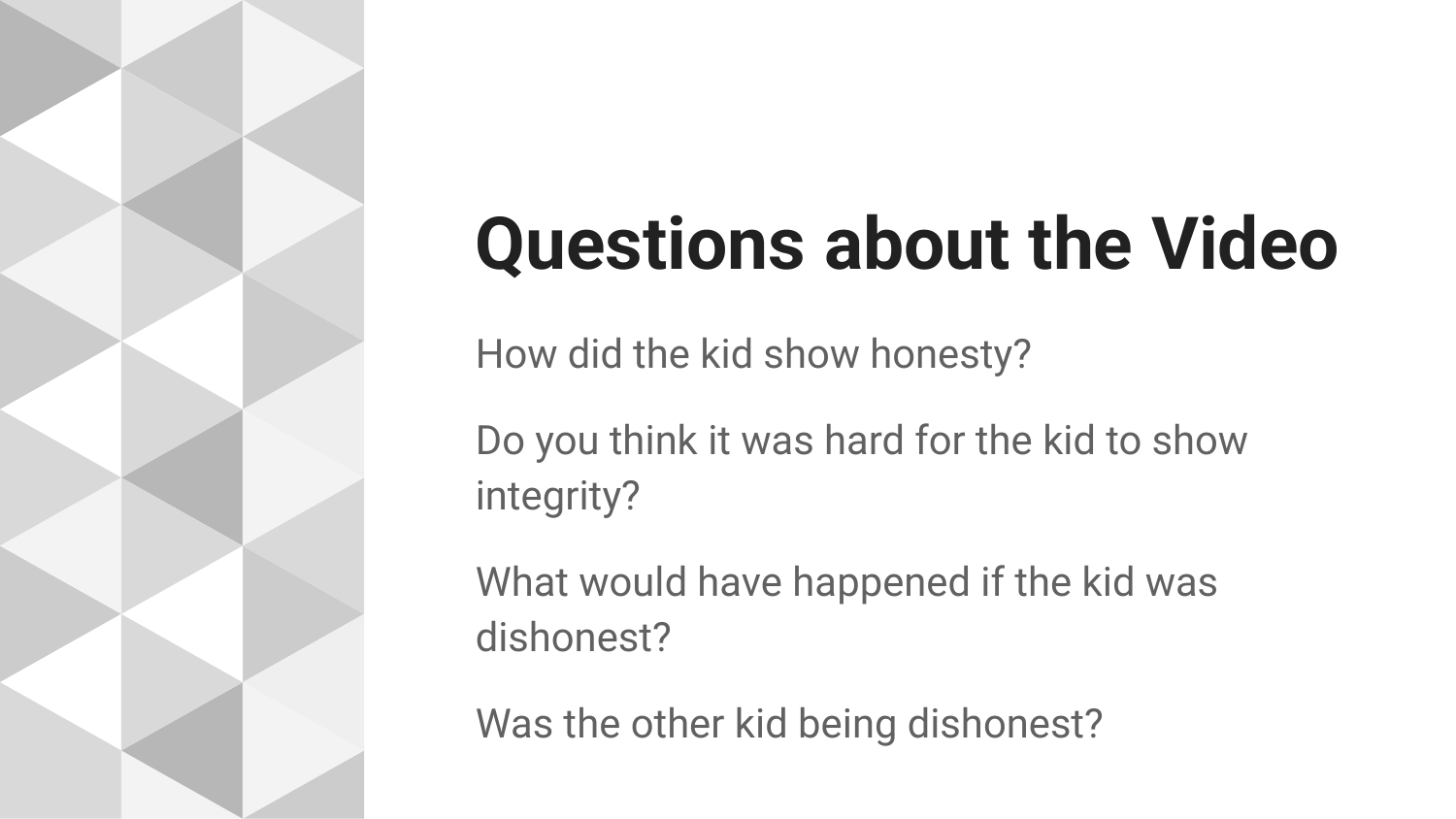

# Questions about the Video
How did the kid show honesty?
Do you think it was hard for the kid to show integrity?
What would have happened if the kid was dishonest?
Was the other kid being dishonest?